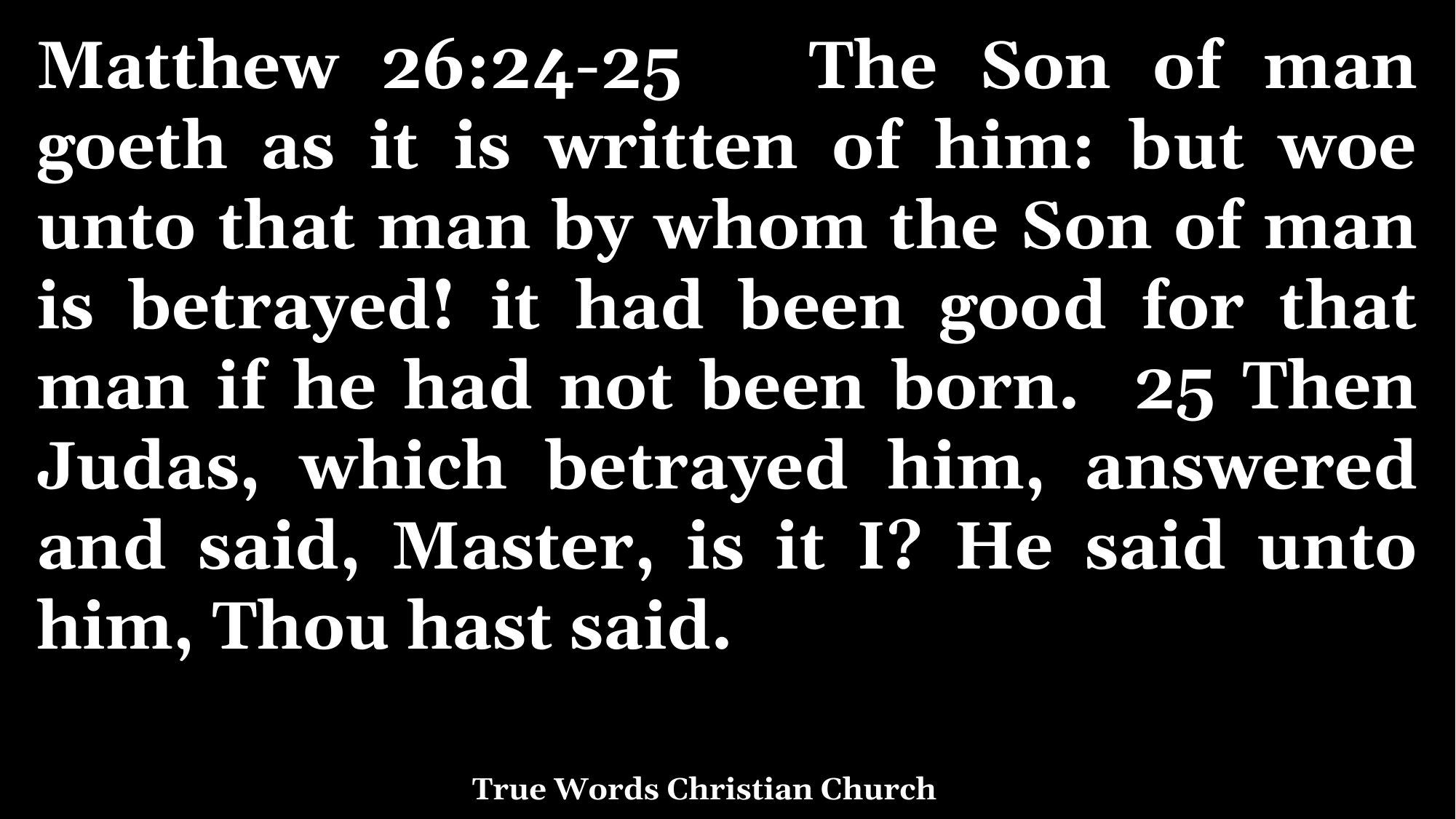

Matthew 26:24-25   The Son of man goeth as it is written of him: but woe unto that man by whom the Son of man is betrayed! it had been good for that man if he had not been born.  25 Then Judas, which betrayed him, answered and said, Master, is it I? He said unto him, Thou hast said.
True Words Christian Church